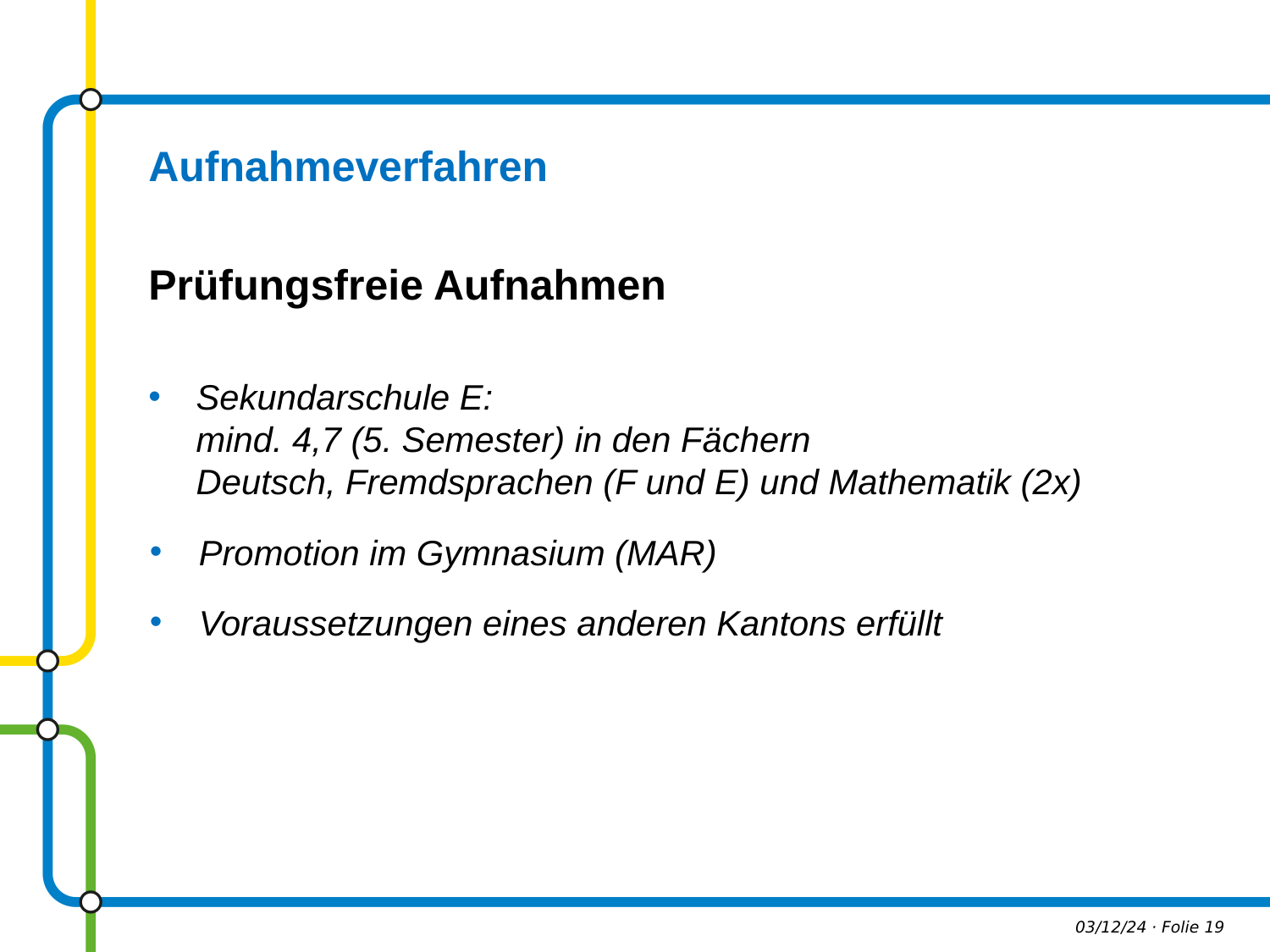

Aufnahmeverfahren

Prüfungsfreie Aufnahmen

Sekundarschule E:
mind. 4,7 (5. Semester) in den Fächern
Deutsch, Fremdsprachen (F und‏ E) und Mathematik (2x)
Promotion im Gymnasium (MAR)
Voraussetzungen eines anderen Kantons erfüllt